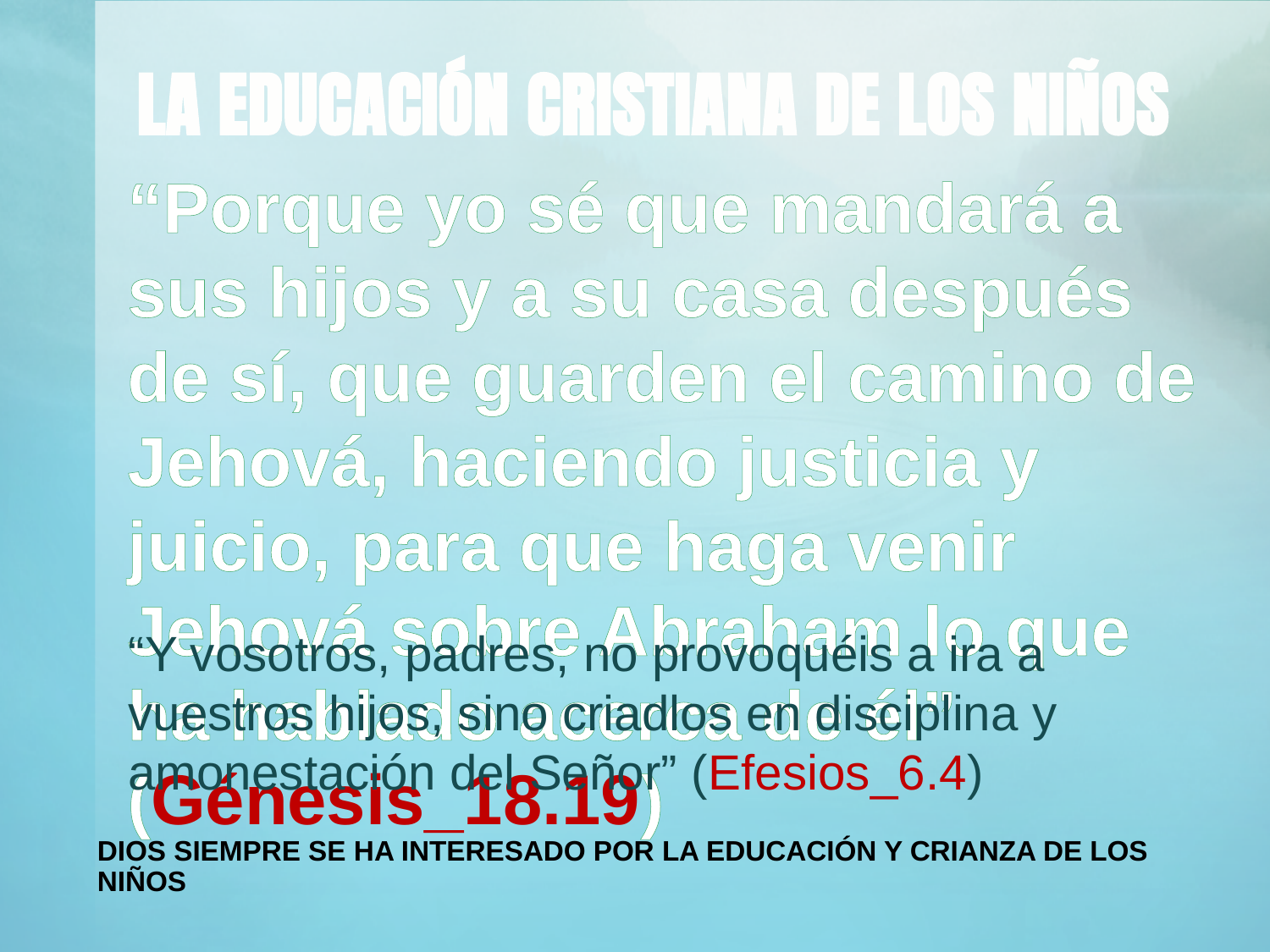

La educación cristiana de los niños
“Porque yo sé que mandará a sus hijos y a su casa después de sí, que guarden el camino de Jehová, haciendo justicia y juicio, para que haga venir Jehová sobre Abraham lo que ha hablado acerca de él” (Génesis_18.19)
“Y vosotros, padres, no provoquéis a ira a vuestros hijos, sino criadlos en disciplina y amonestación del Señor” (Efesios_6.4)
DIOS SIEMPRE SE HA INTERESADO POR LA EDUCACIÓN Y CRIANZA DE LOS NIÑOS